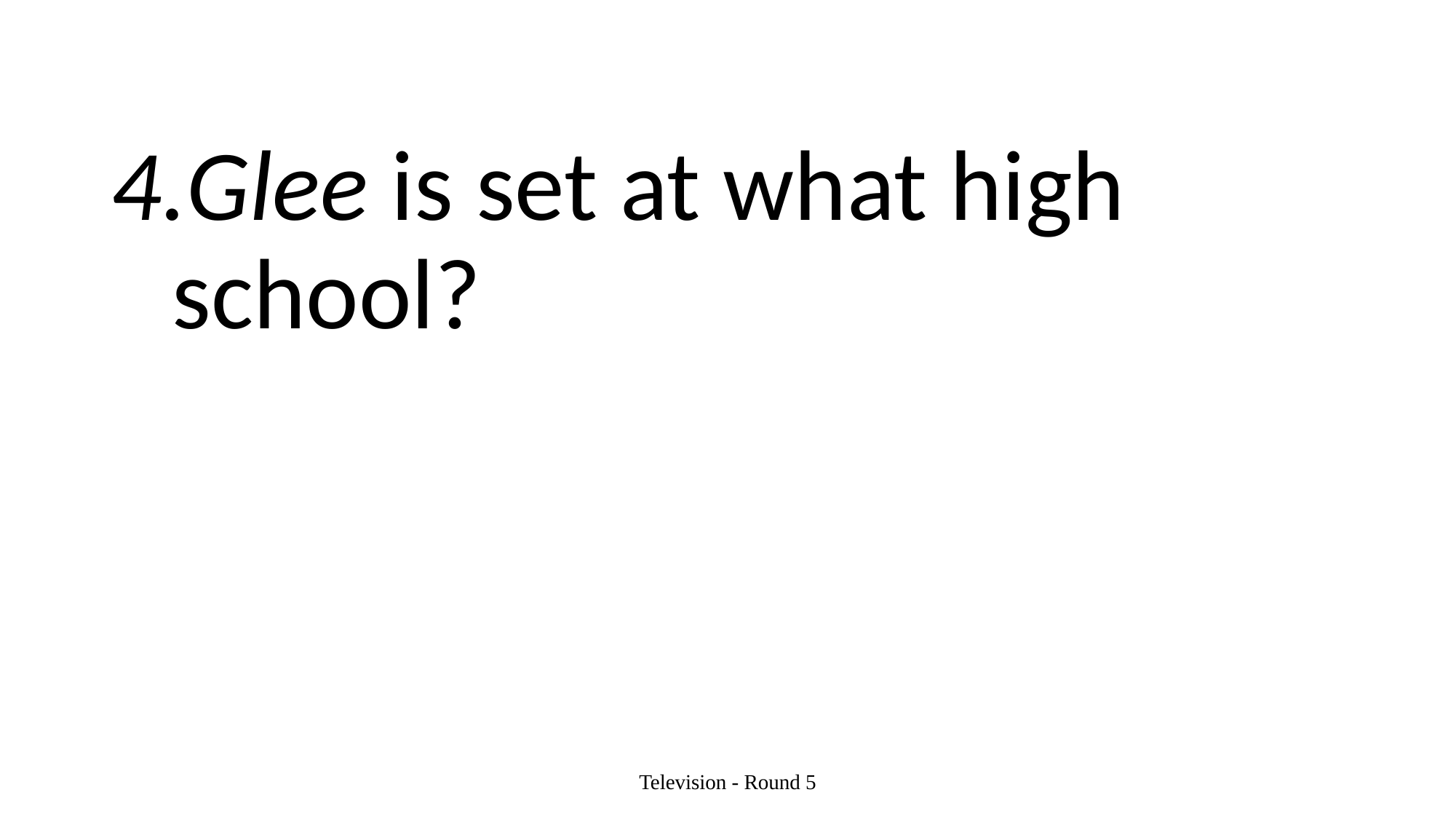

#
Glee is set at what high school?
Television - Round 5